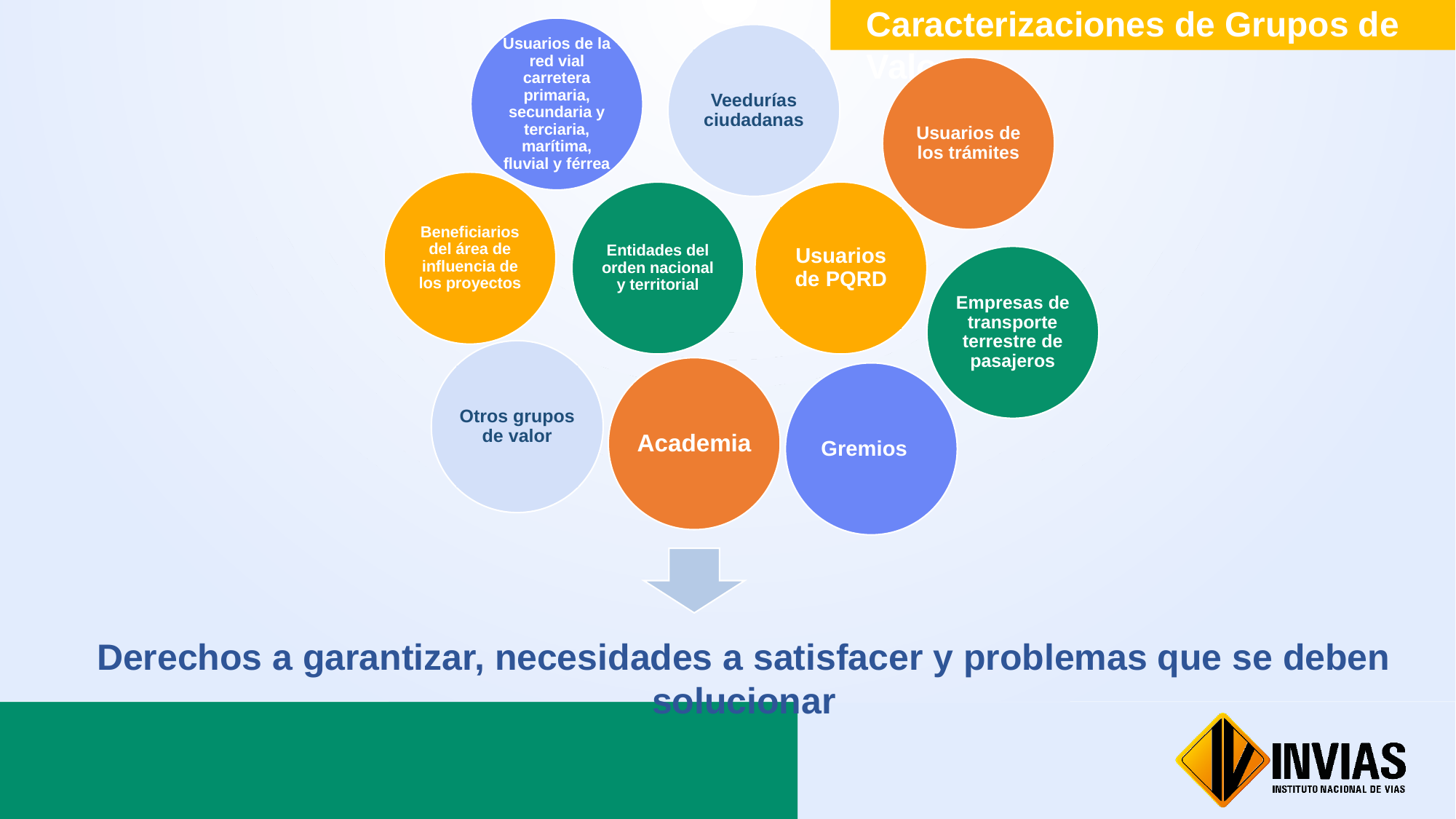

Caracterizaciones de Grupos de Valor

Usuarios de la red vial carretera primaria, secundaria y terciaria, marítima, fluvial y férrea

Veedurías ciudadanas

Usuarios de los trámites

Beneficiarios del área de influencia de los proyectos

Entidades del orden nacional y territorial

Usuarios de PQRD

Empresas de transporte terrestre de pasajeros

Otros grupos de valor

Academia

Gremios

Derechos a garantizar, necesidades a satisfacer y problemas que se deben solucionar